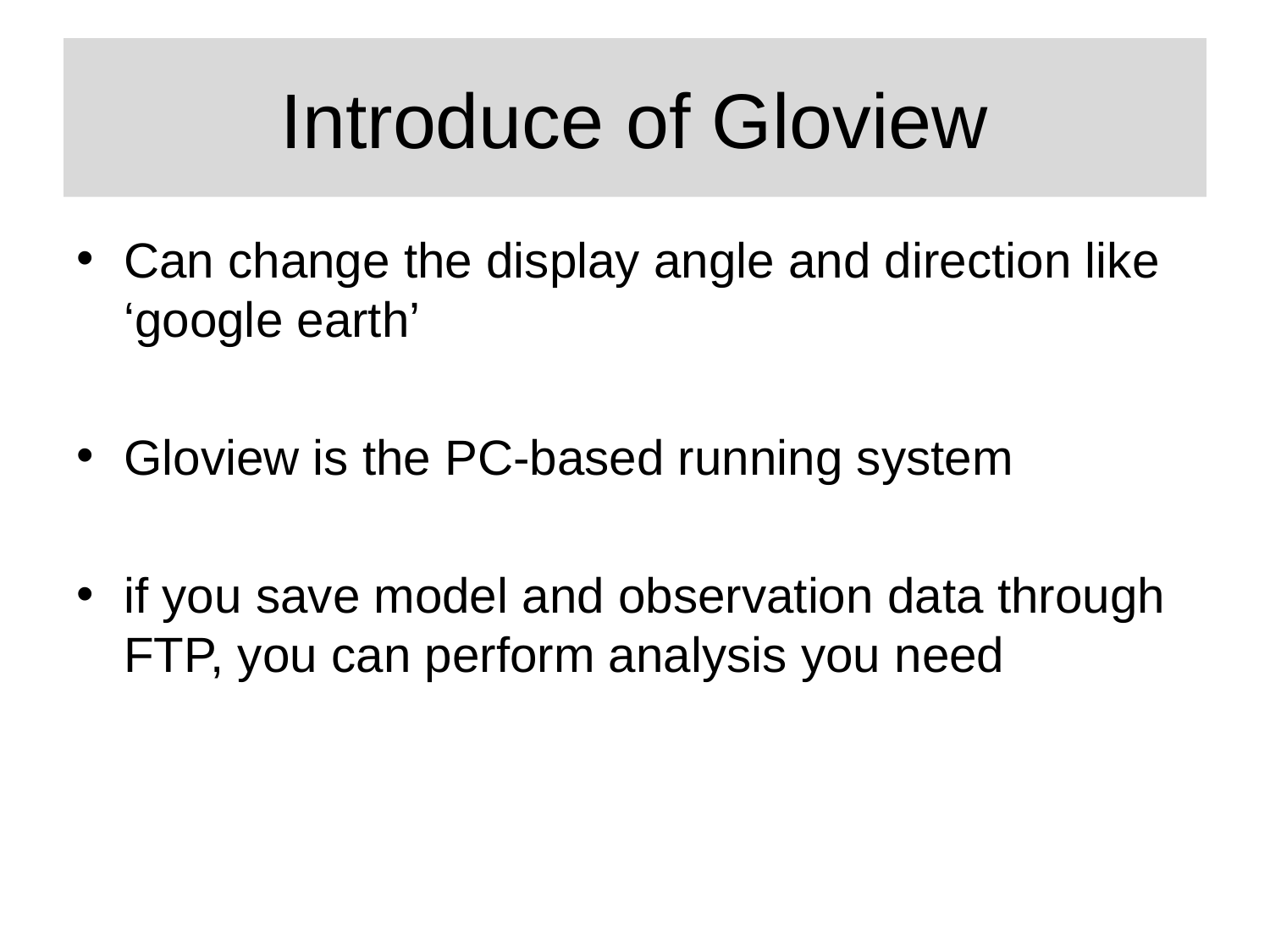

# Introduce of Gloview
Can change the display angle and direction like ‘google earth’

Gloview is the PC-based running system

if you save model and observation data through FTP, you can perform analysis you need